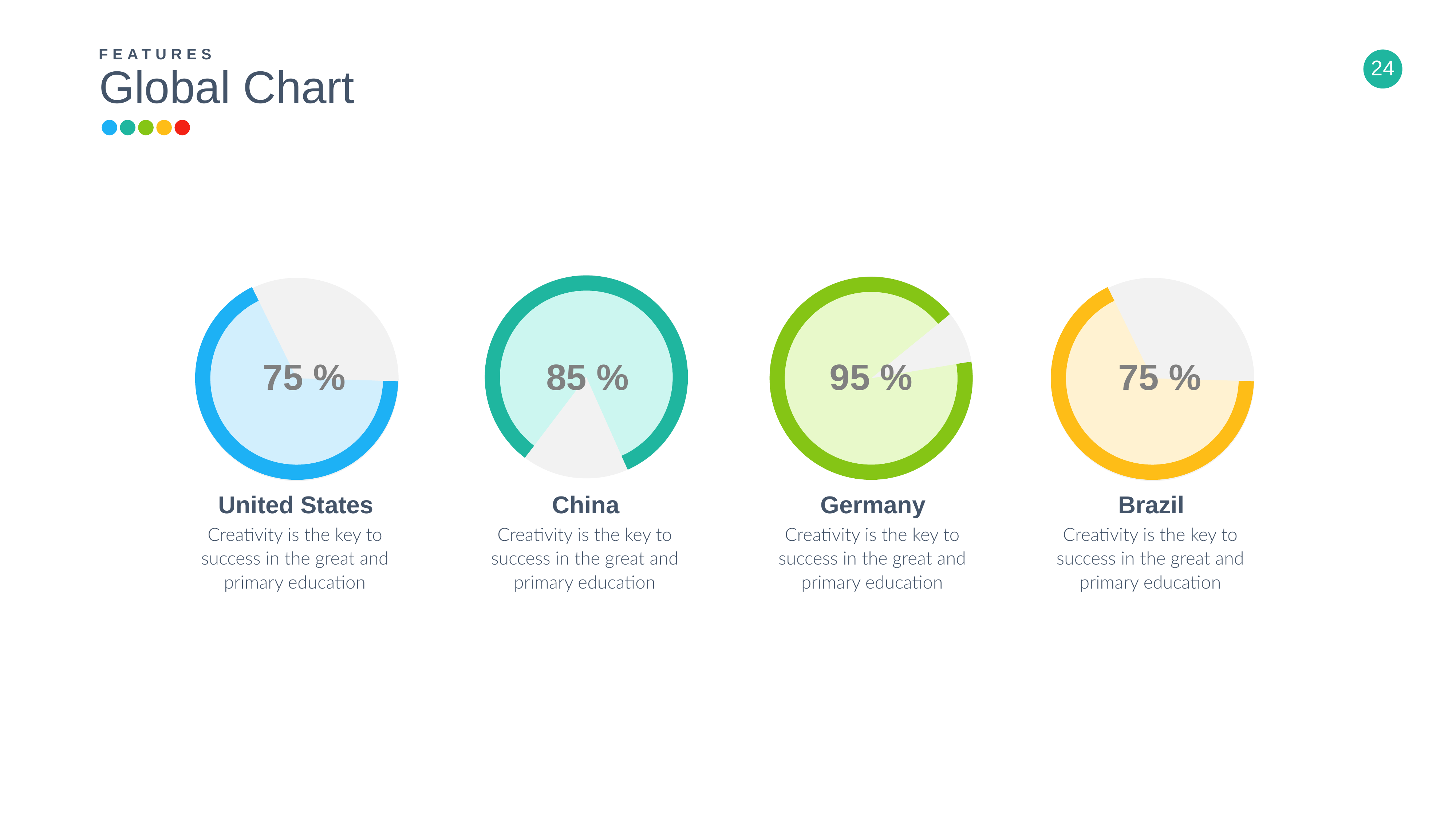

FEATURES
Global Chart

75 %
85 %
95 %
75 %
United States
China
Germany
Brazil
Creativity is the key to success in the great and primary education
Creativity is the key to success in the great and primary education
Creativity is the key to success in the great and primary education
Creativity is the key to success in the great and primary education